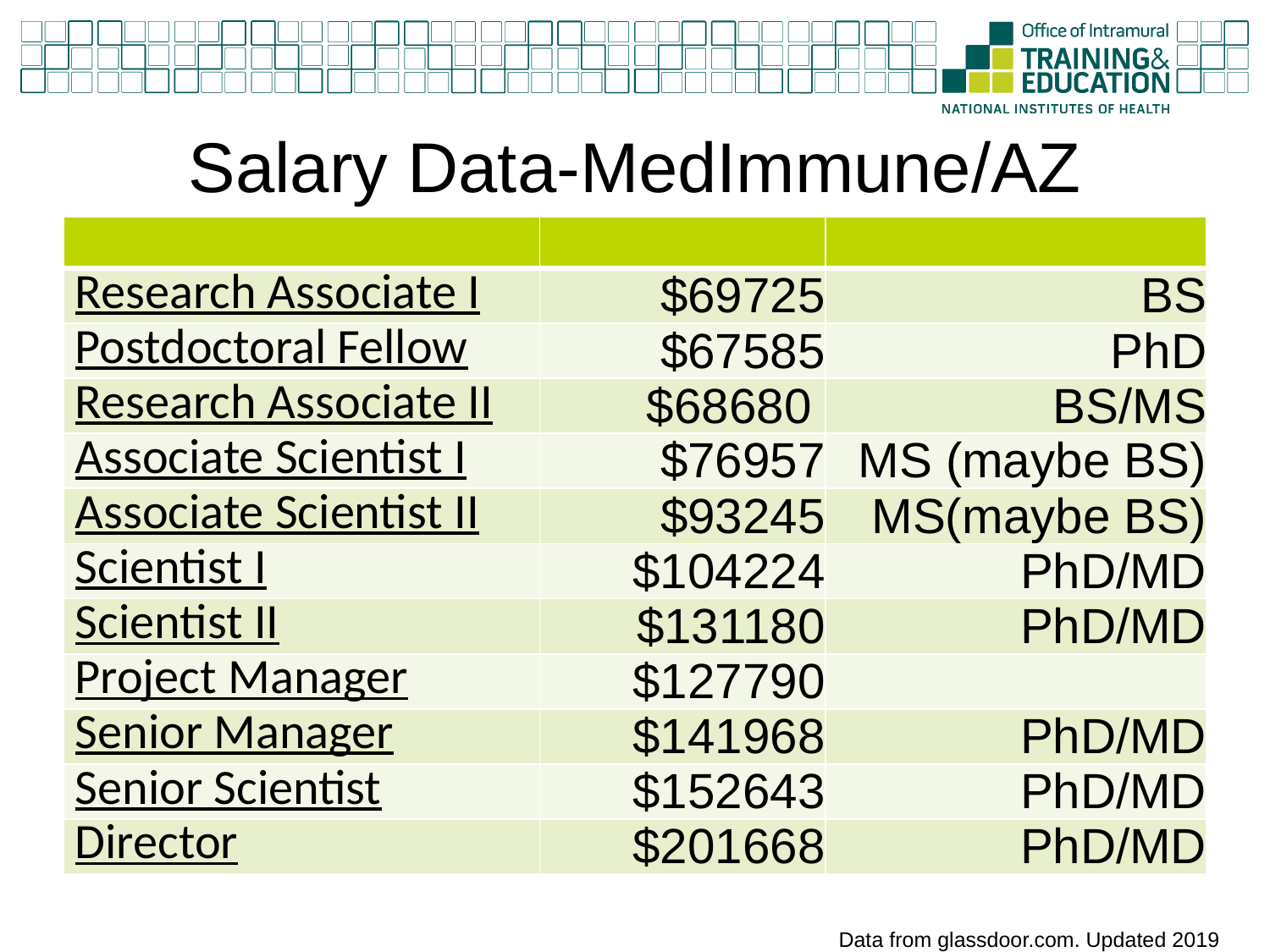

# Salary Data-MedImmune/AZ
|  |  |  |
| --- | --- | --- |
| Research Associate I | $69725 | BS |
| Postdoctoral Fellow | $67585 | PhD |
| Research Associate II | $68680 | BS/MS |
| Associate Scientist I | $76957 | MS (maybe BS) |
| Associate Scientist II | $93245 | MS(maybe BS) |
| Scientist I | $104224 | PhD/MD |
| Scientist II | $131180 | PhD/MD |
| Project Manager | $127790 |  |
| Senior Manager | $141968 | PhD/MD |
| Senior Scientist | $152643 | PhD/MD |
| Director | $201668 | PhD/MD |
Data from glassdoor.com. Updated 2019